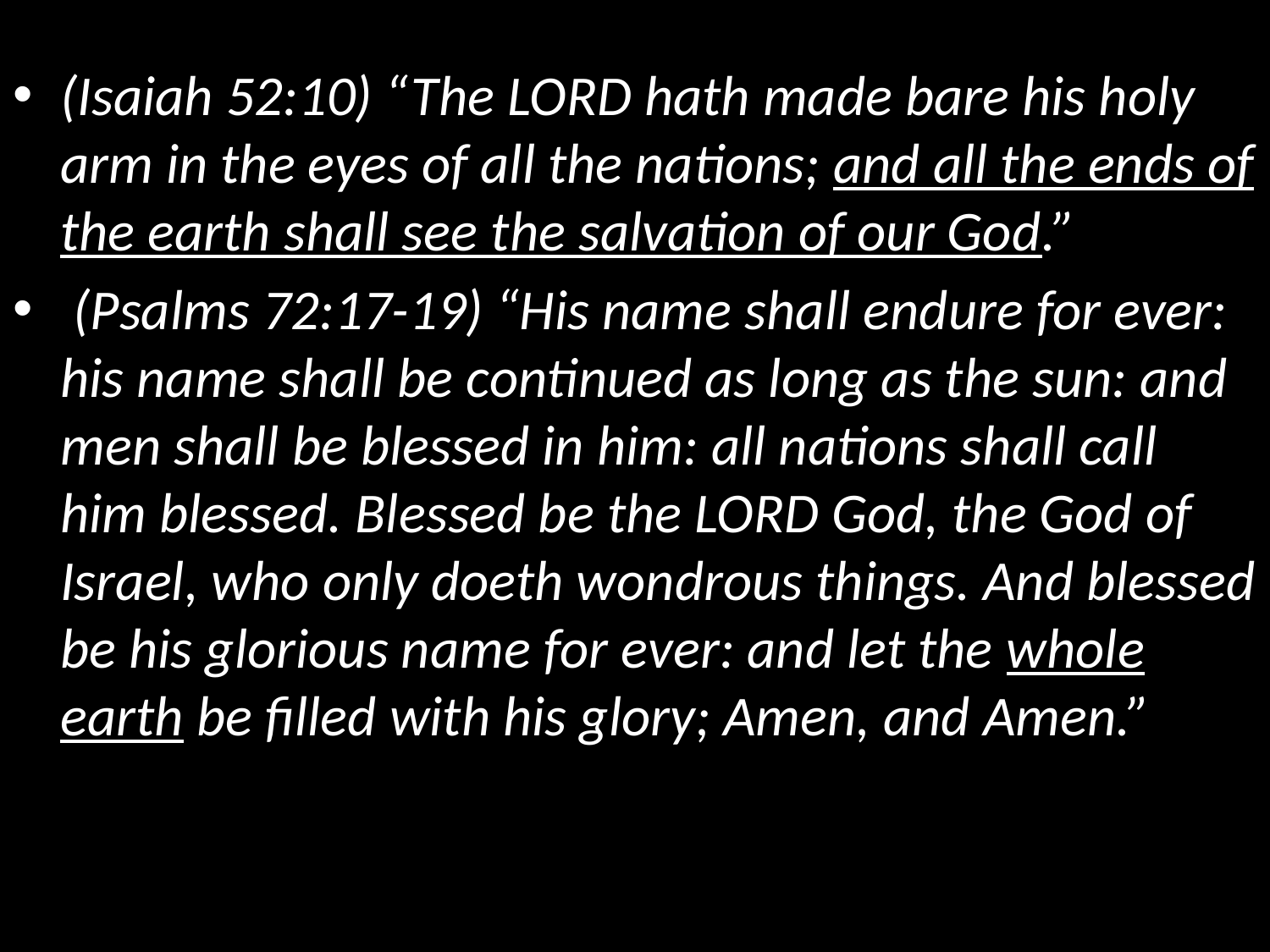

(Isaiah 52:10) “The LORD hath made bare his holy arm in the eyes of all the nations; and all the ends of the earth shall see the salvation of our God.”
 (Psalms 72:17-19) “His name shall endure for ever: his name shall be continued as long as the sun: and men shall be blessed in him: all nations shall call him blessed. Blessed be the LORD God, the God of Israel, who only doeth wondrous things. And blessed be his glorious name for ever: and let the whole earth be filled with his glory; Amen, and Amen.”